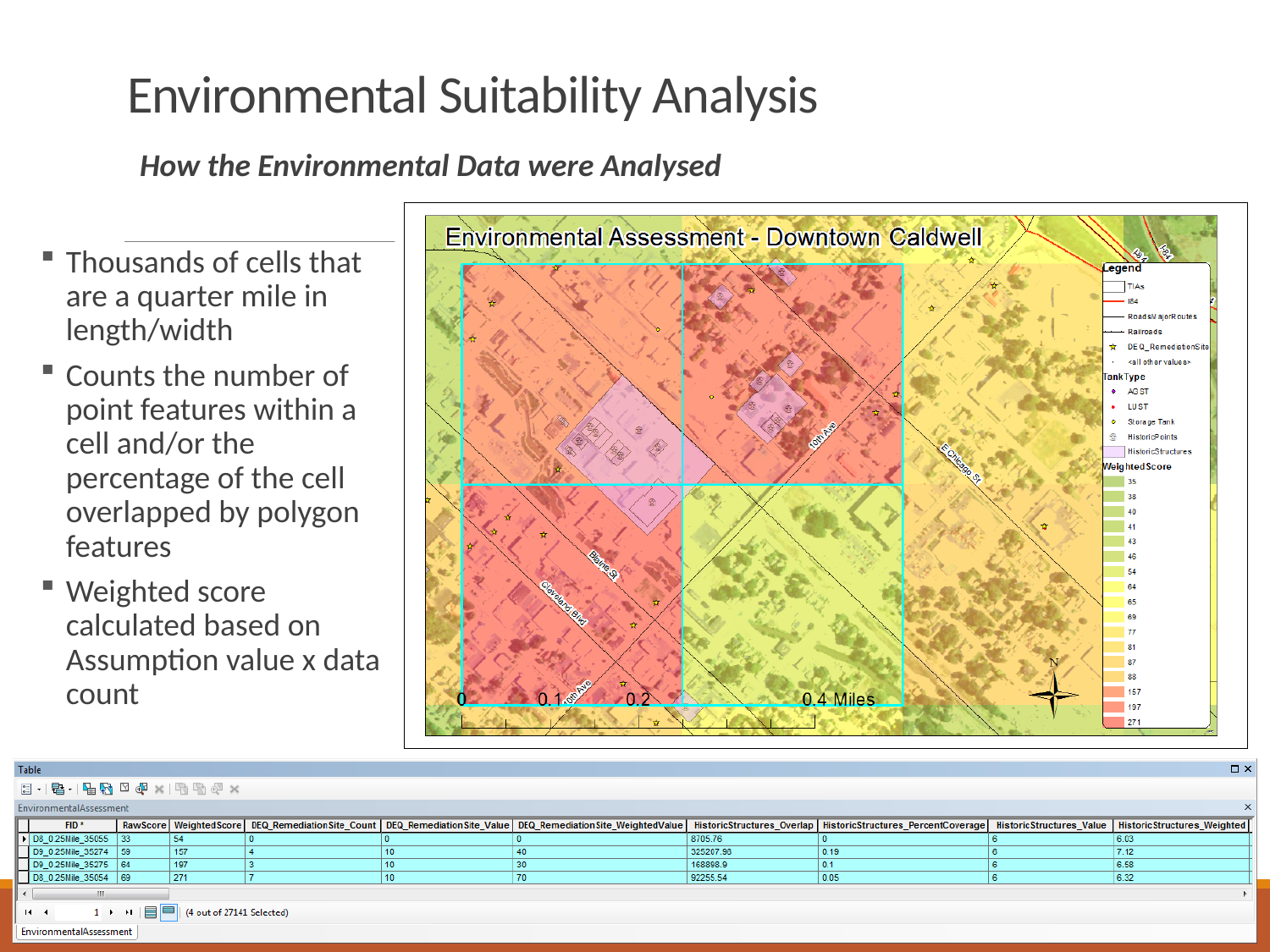

# Environmental Suitability Analysis
How the Environmental Data were Analysed

Thousands of cells that are a quarter mile in length/width
Counts the number of point features within a cell and/or the percentage of the cell overlapped by polygon features
Weighted score calculated based on Assumption value x data count